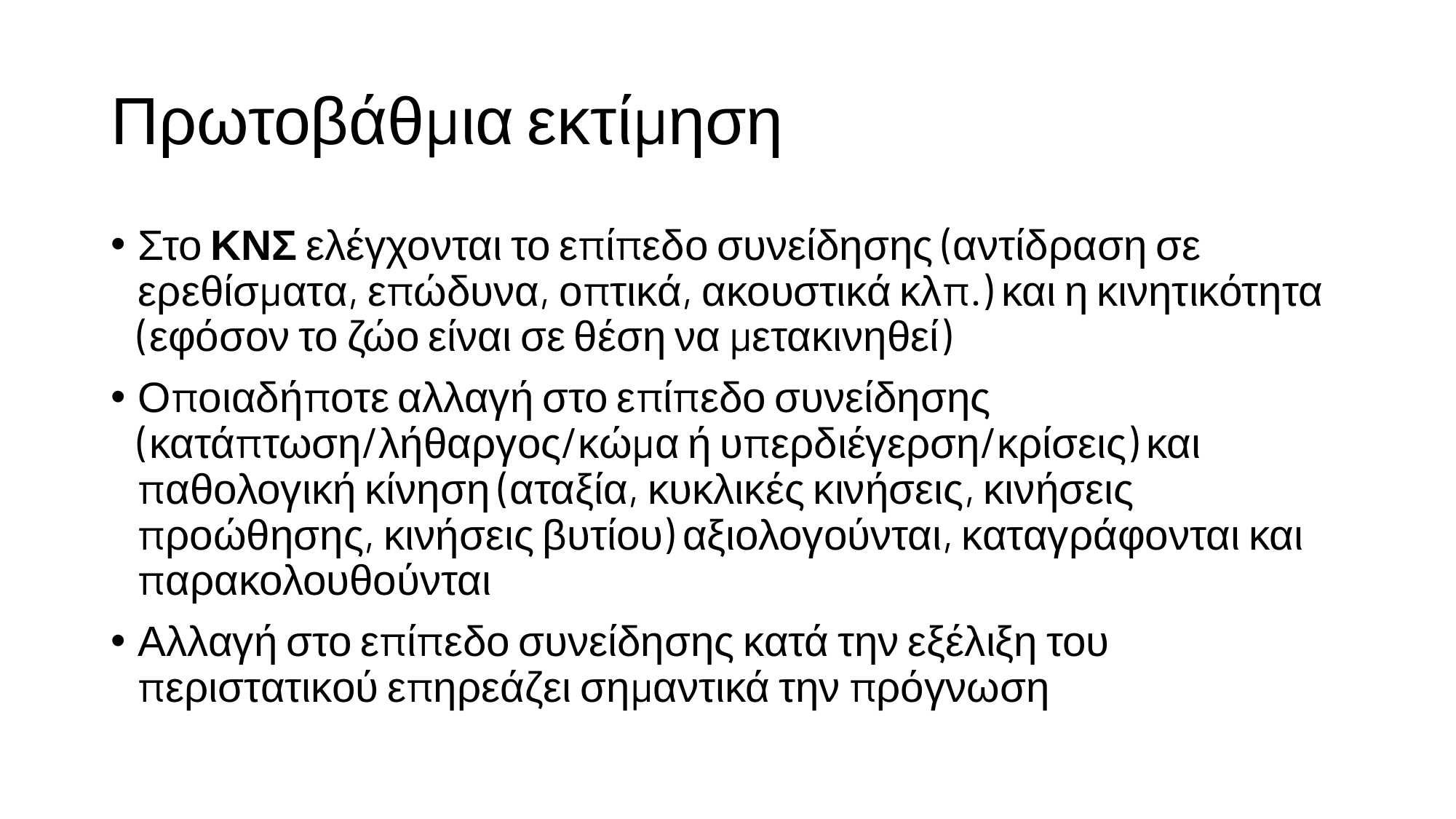

# Πρωτοβάθμια εκτίμηση
Στο ΚΝΣ ελέγχονται το επίπεδο συνείδησης (αντίδραση σε ερεθίσματα, επώδυνα, οπτικά, ακουστικά κλπ.) και η κινητικότητα (εφόσον το ζώο είναι σε θέση να μετακινηθεί)
Οποιαδήποτε αλλαγή στο επίπεδο συνείδησης (κατάπτωση/λήθαργος/κώμα ή υπερδιέγερση/κρίσεις) και παθολογική κίνηση (αταξία, κυκλικές κινήσεις, κινήσεις προώθησης, κινήσεις βυτίου) αξιολογούνται, καταγράφονται και παρακολουθούνται
Αλλαγή στο επίπεδο συνείδησης κατά την εξέλιξη του περιστατικού επηρεάζει σημαντικά την πρόγνωση